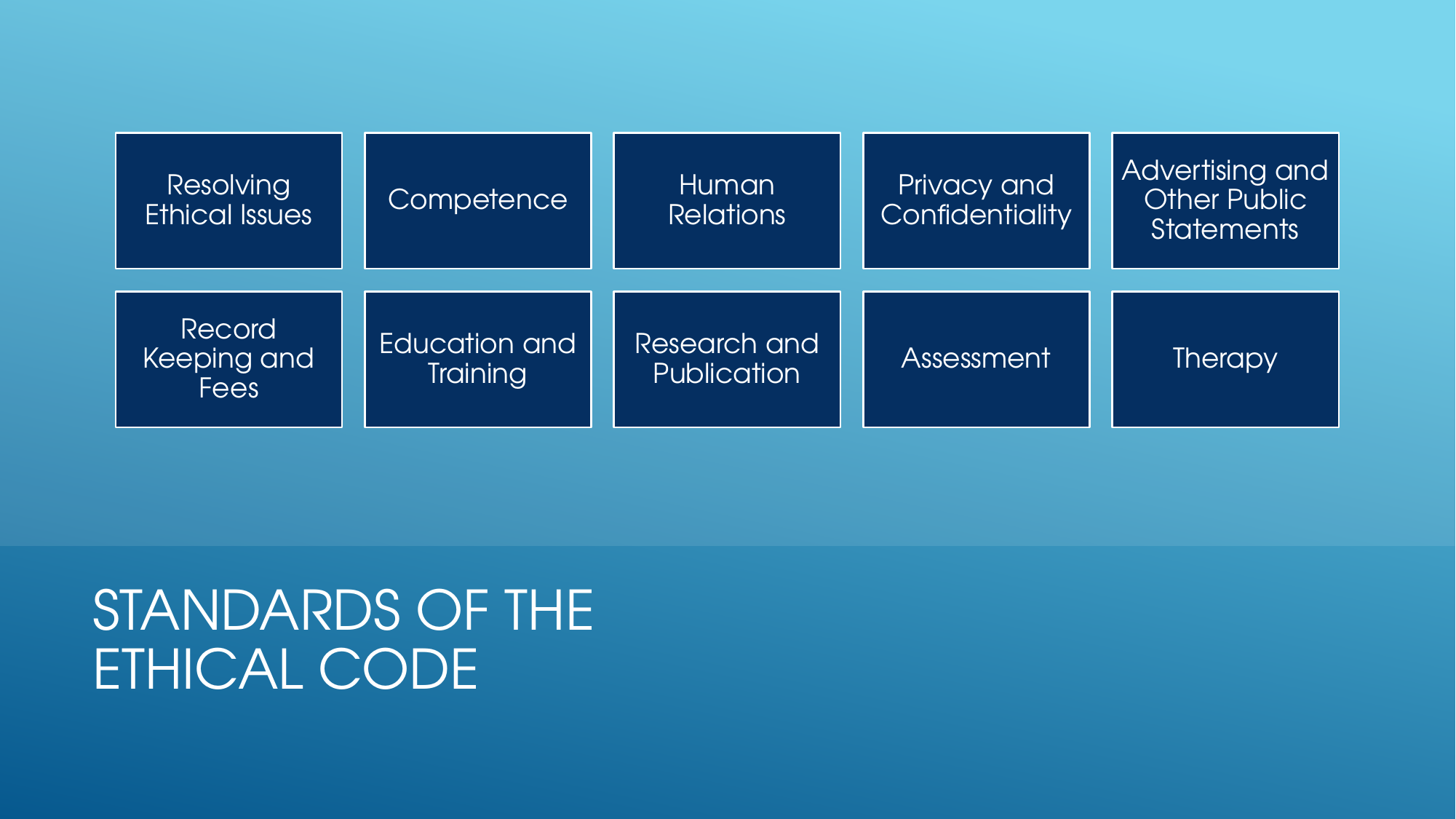

Resolving Ethical Issues
Competence
Human Relations
Privacy and Confidentiality
Advertising and Other Public Statements
Record Keeping and Fees
Education and Training
Research and Publication
Assessment
Therapy
# Standards of the Ethical Code